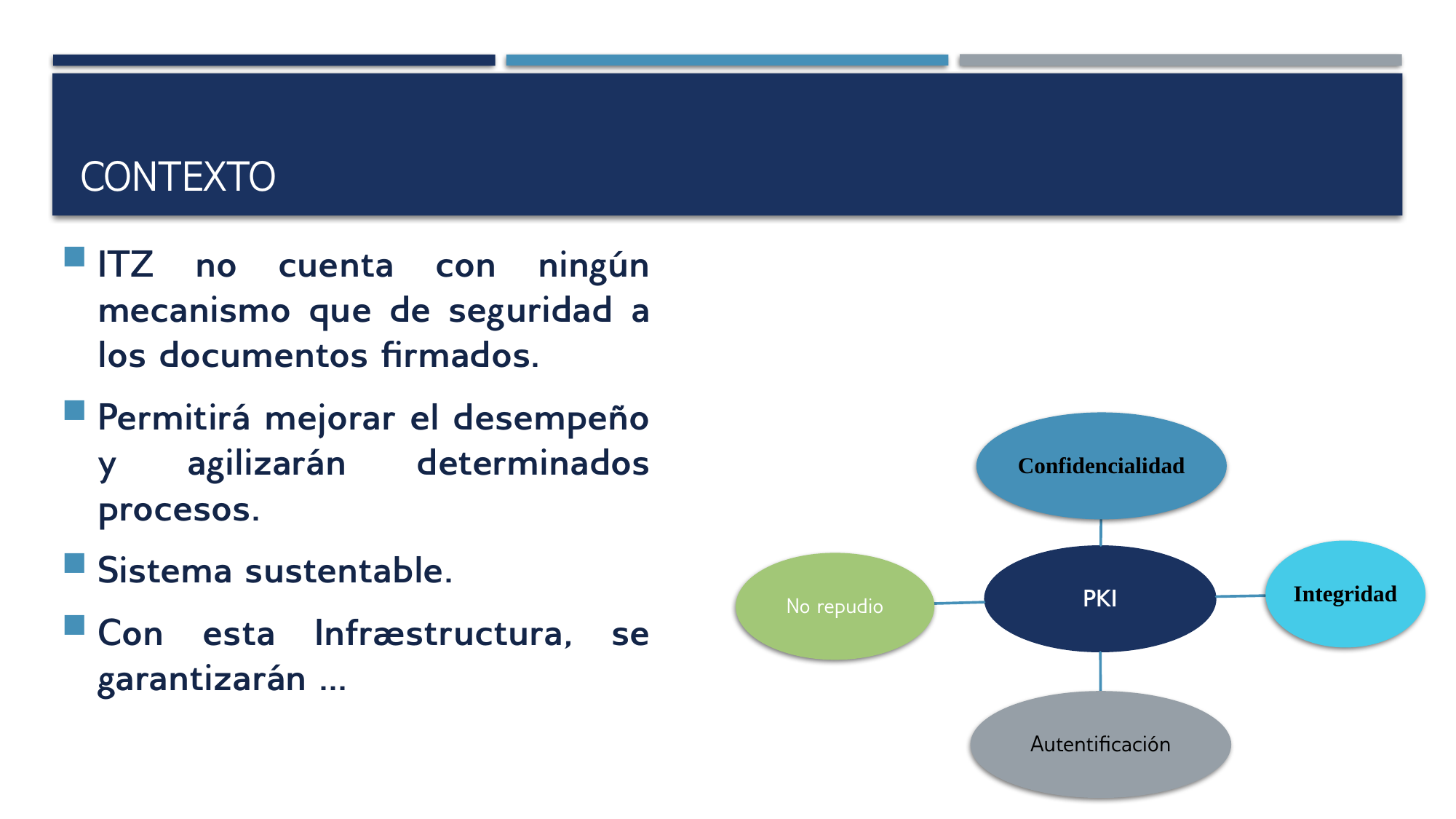

# contexto
ITZ no cuenta con ningún mecanismo que de seguridad a los documentos firmados.
Permitirá mejorar el desempeño y agilizarán determinados procesos.
Sistema sustentable.
Con esta Infraestructura, se garantizarán …

PKI

Confidencialidad

Integridad

Autentificación

No repudio